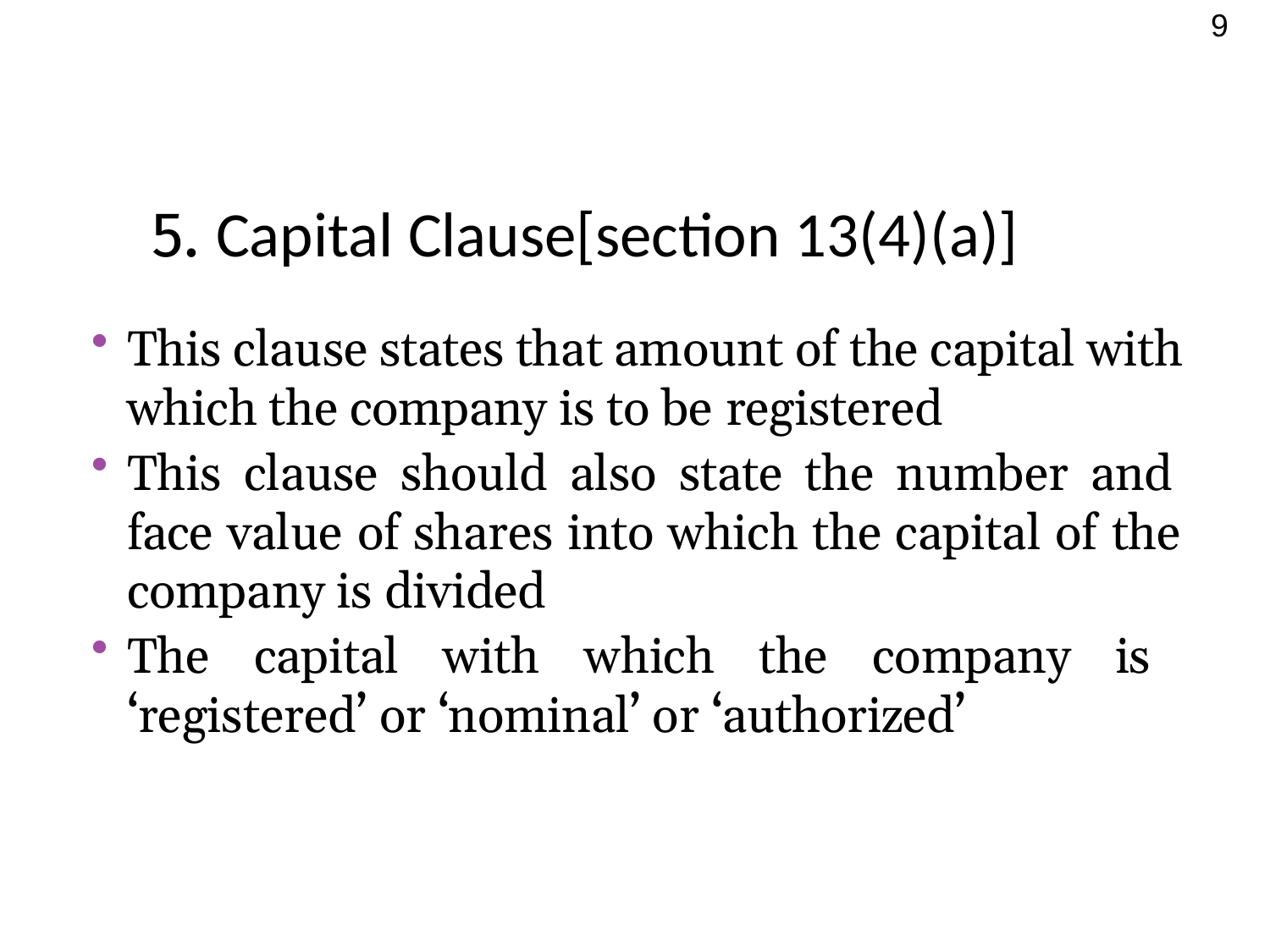

9
# 5. Capital Clause[section 13(4)(a)]
This clause states that amount of the capital with  which the company is to be registered
This clause should also state the number and  face value of shares into which the capital of the  company is divided
The capital with which the company is  ‘registered’ or ‘nominal’ or ‘authorized’